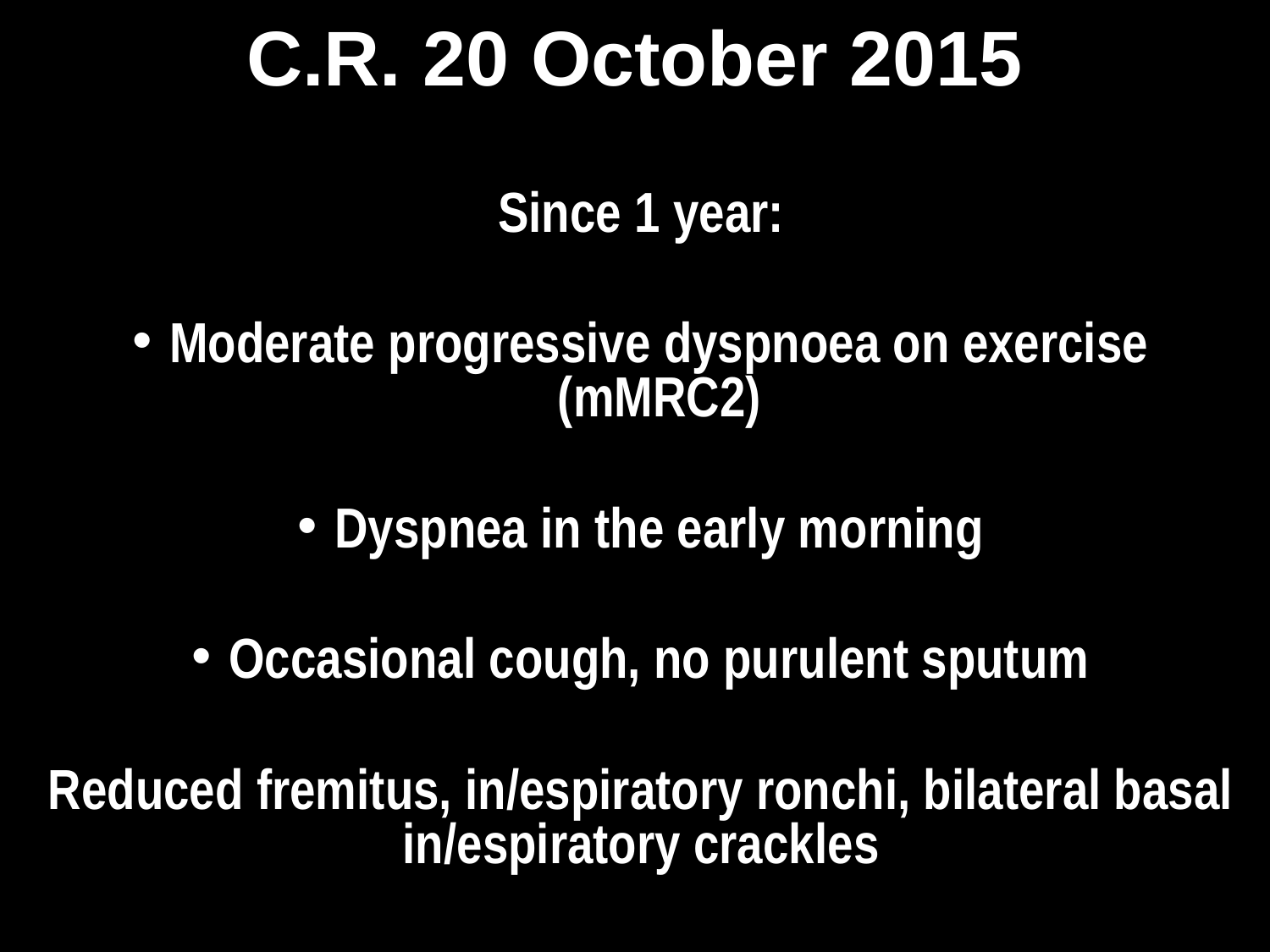

C.R. 20 October 2015
Since 1 year:

Moderate progressive dyspnoea on exercise (mMRC2)

Dyspnea in the early morning

Occasional cough, no purulent sputum

Reduced fremitus, in/espiratory ronchi, bilateral basal in/espiratory crackles